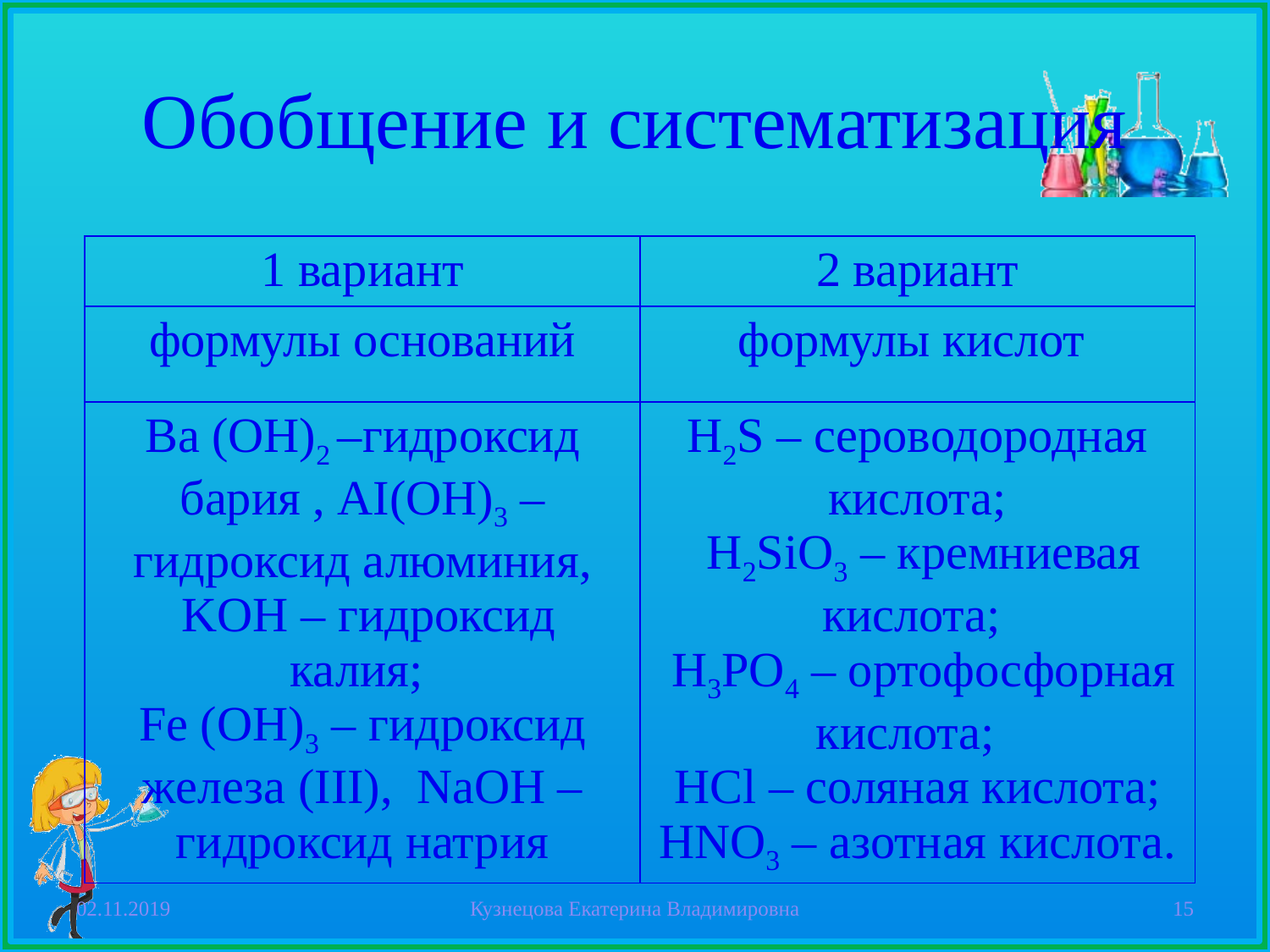

# Обобщение и систематизация
| 1 вариант | 2 вариант |
| --- | --- |
| формулы оснований | формулы кислот |
| Ba (OH)2 –гидроксид бария , AI(OH)3 – гидроксид алюминия, KOH – гидроксид калия; Fe (OH)3 – гидроксид железа (III), NaOH – гидроксид натрия | H2S – сероводородная кислота; H2SiO3 – кремниевая кислота; H3PO4 – ортофосфорная кислота; HCl – соляная кислота; HNO3 – азотная кислота. |
02.11.2019
Кузнецова Екатерина Владимировна
15